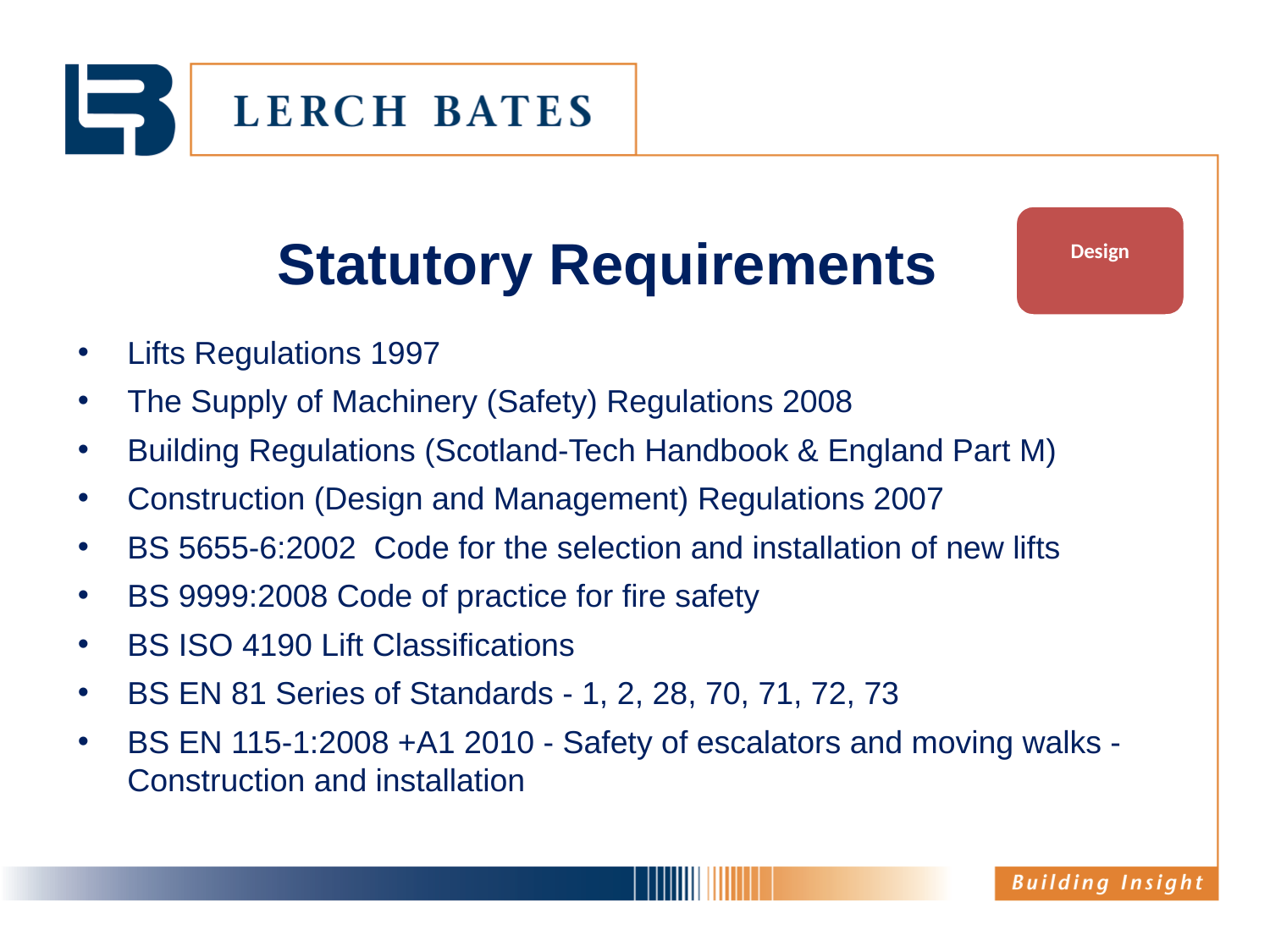

# Statutory Requirements
Design

Lifts Regulations 1997
The Supply of Machinery (Safety) Regulations 2008
Building Regulations (Scotland-Tech Handbook & England Part M)
Construction (Design and Management) Regulations 2007
BS 5655-6:2002  Code for the selection and installation of new lifts
BS 9999:2008 Code of practice for fire safety
BS ISO 4190 Lift Classifications
BS EN 81 Series of Standards - 1, 2, 28, 70, 71, 72, 73
BS EN 115-1:2008 +A1 2010 - Safety of escalators and moving walks - Construction and installation